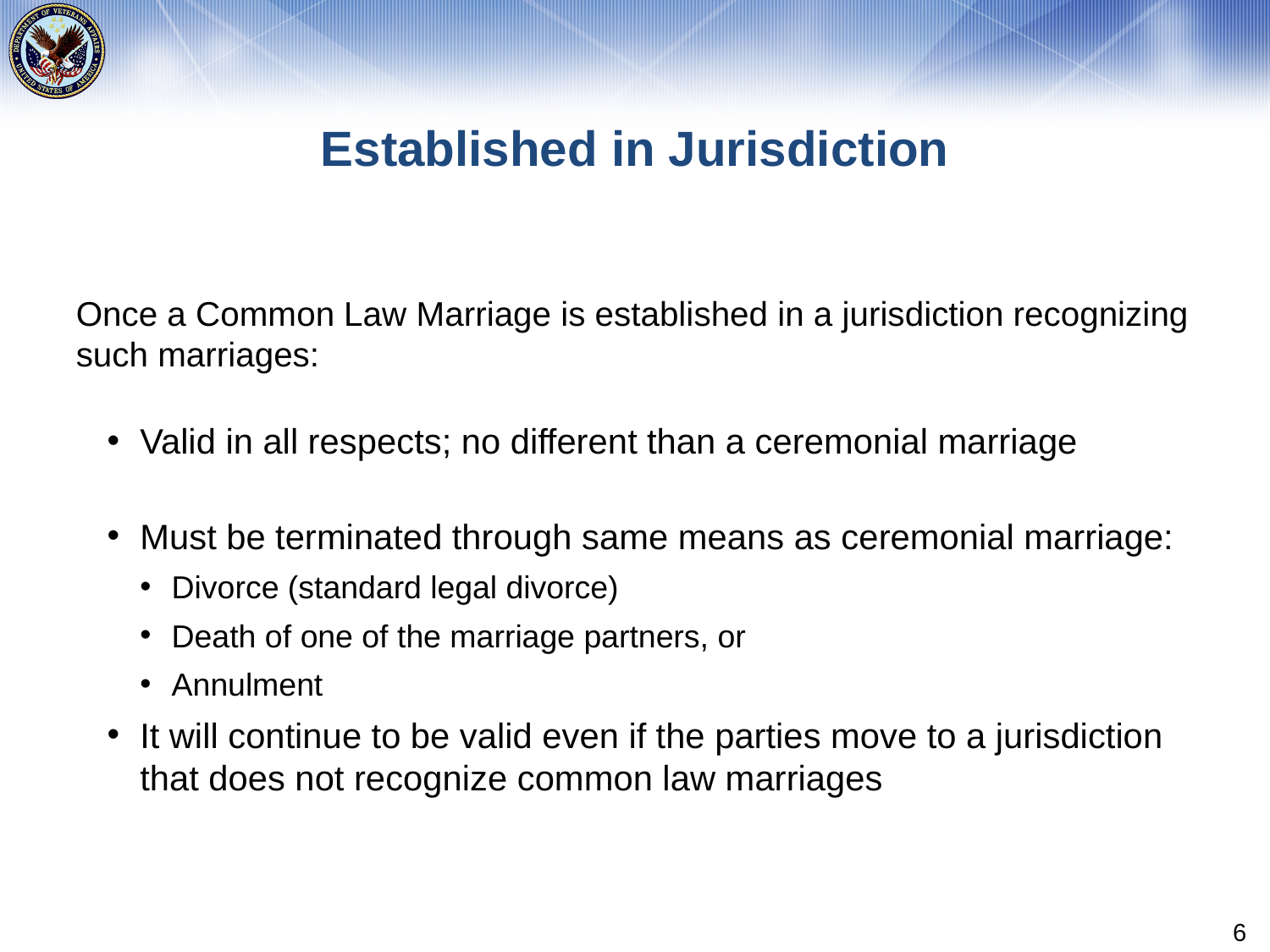

# Established in Jurisdiction
Once a Common Law Marriage is established in a jurisdiction recognizing such marriages:
Valid in all respects; no different than a ceremonial marriage
Must be terminated through same means as ceremonial marriage:
Divorce (standard legal divorce)
Death of one of the marriage partners, or
Annulment
It will continue to be valid even if the parties move to a jurisdiction that does not recognize common law marriages
6